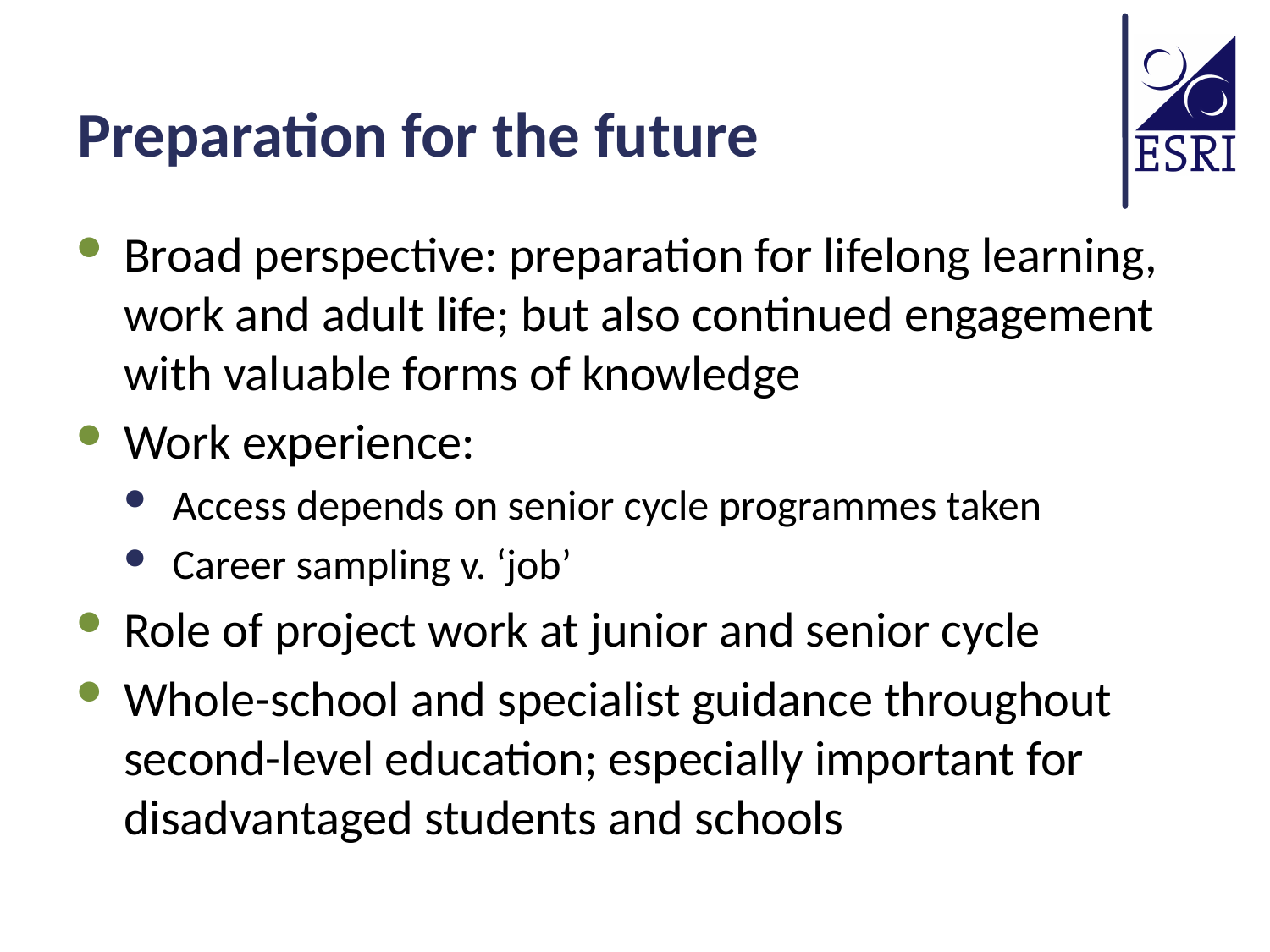

# Preparation for the future
Broad perspective: preparation for lifelong learning, work and adult life; but also continued engagement with valuable forms of knowledge
Work experience:
Access depends on senior cycle programmes taken
Career sampling v. ‘job’
Role of project work at junior and senior cycle
Whole-school and specialist guidance throughout second-level education; especially important for disadvantaged students and schools